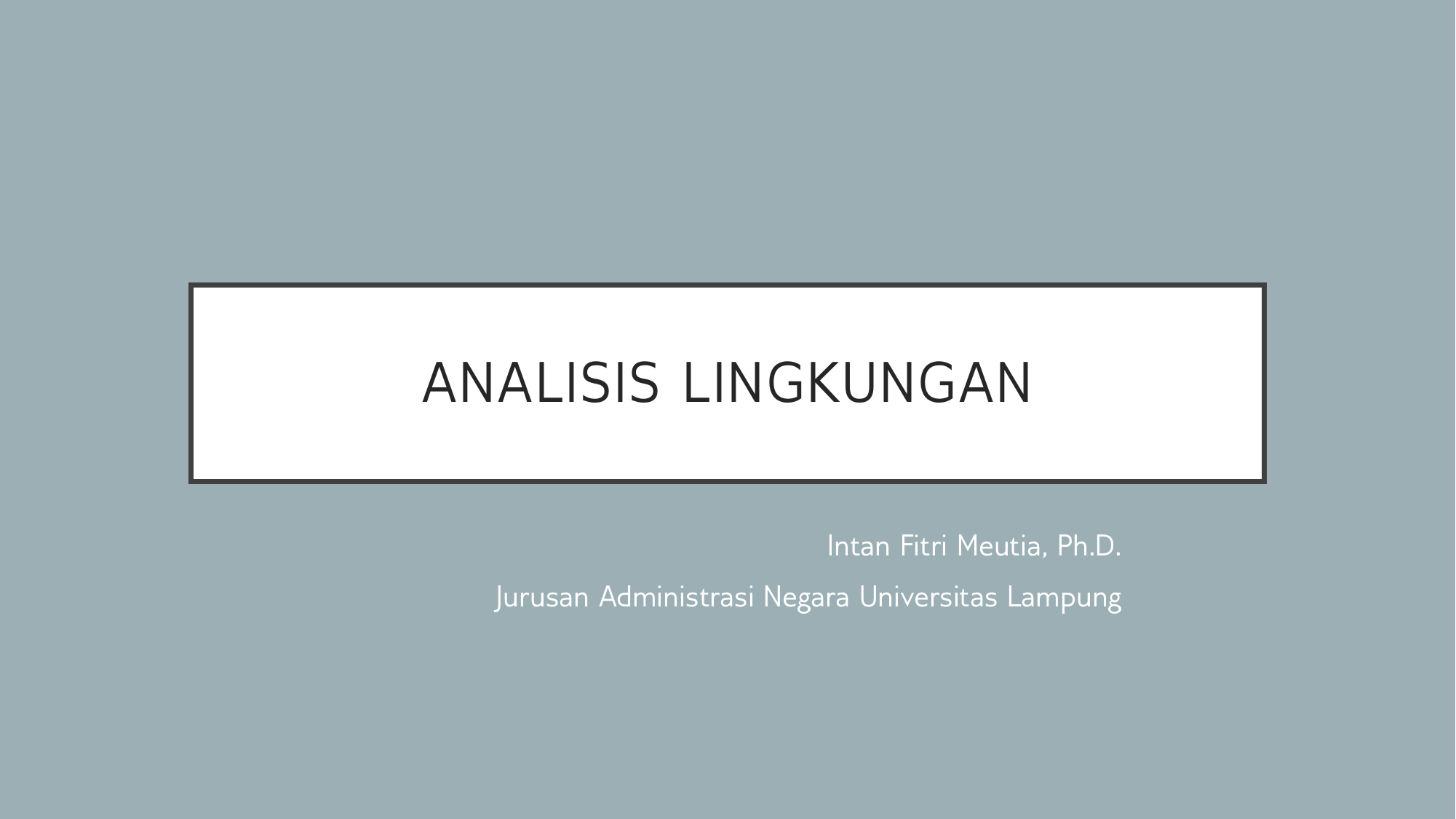

# Analisis Lingkungan
Intan Fitri Meutia, Ph.D.
Jurusan Administrasi Negara Universitas Lampung